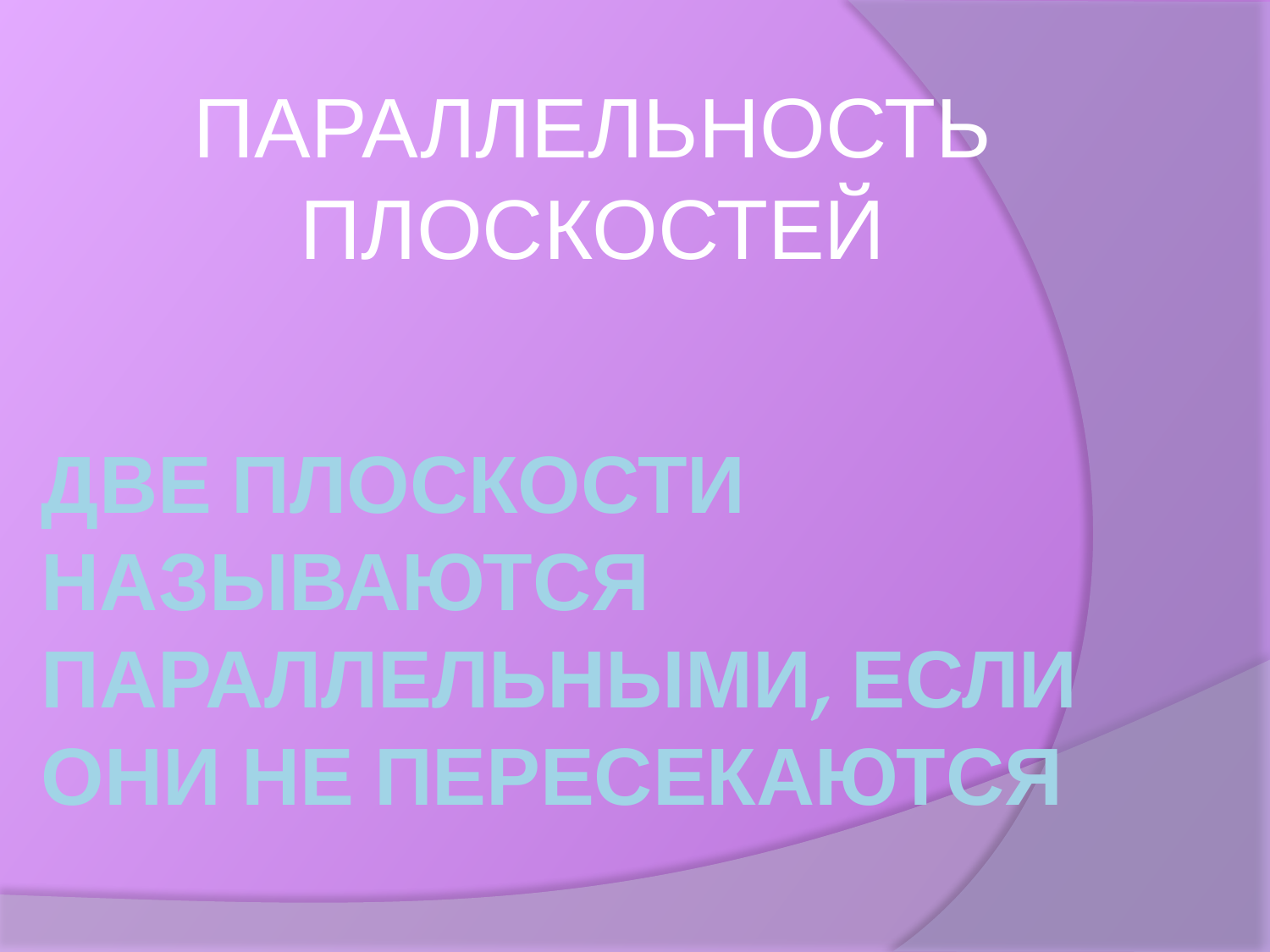

ПАРАЛЛЕЛЬНОСТЬ ПЛОСКОСТЕЙ
# Две плоскости называются параллельными, если они не пересекаются